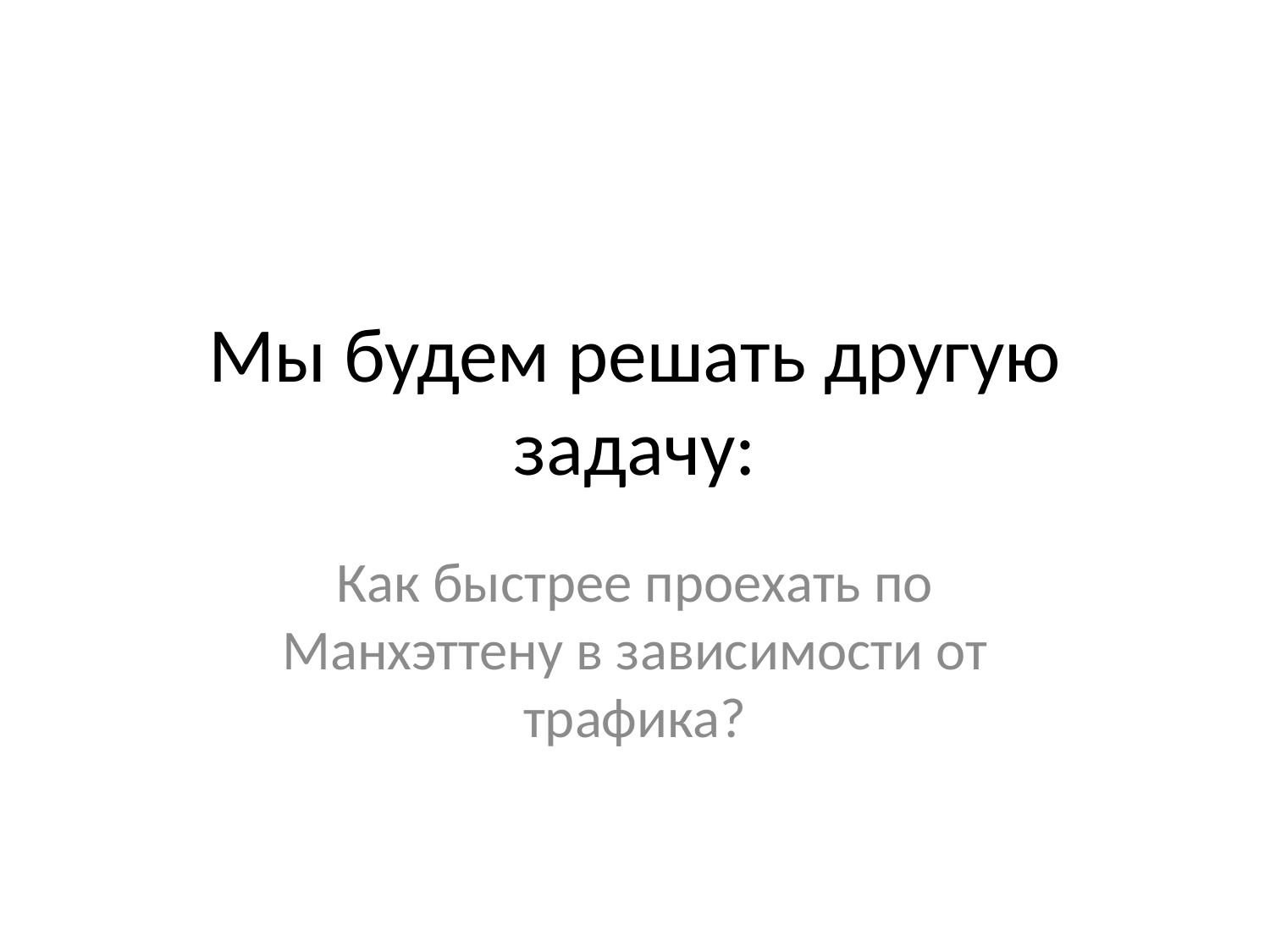

# Мы будем решать другую задачу:
Как быстрее проехать по Манхэттену в зависимости от трафика?